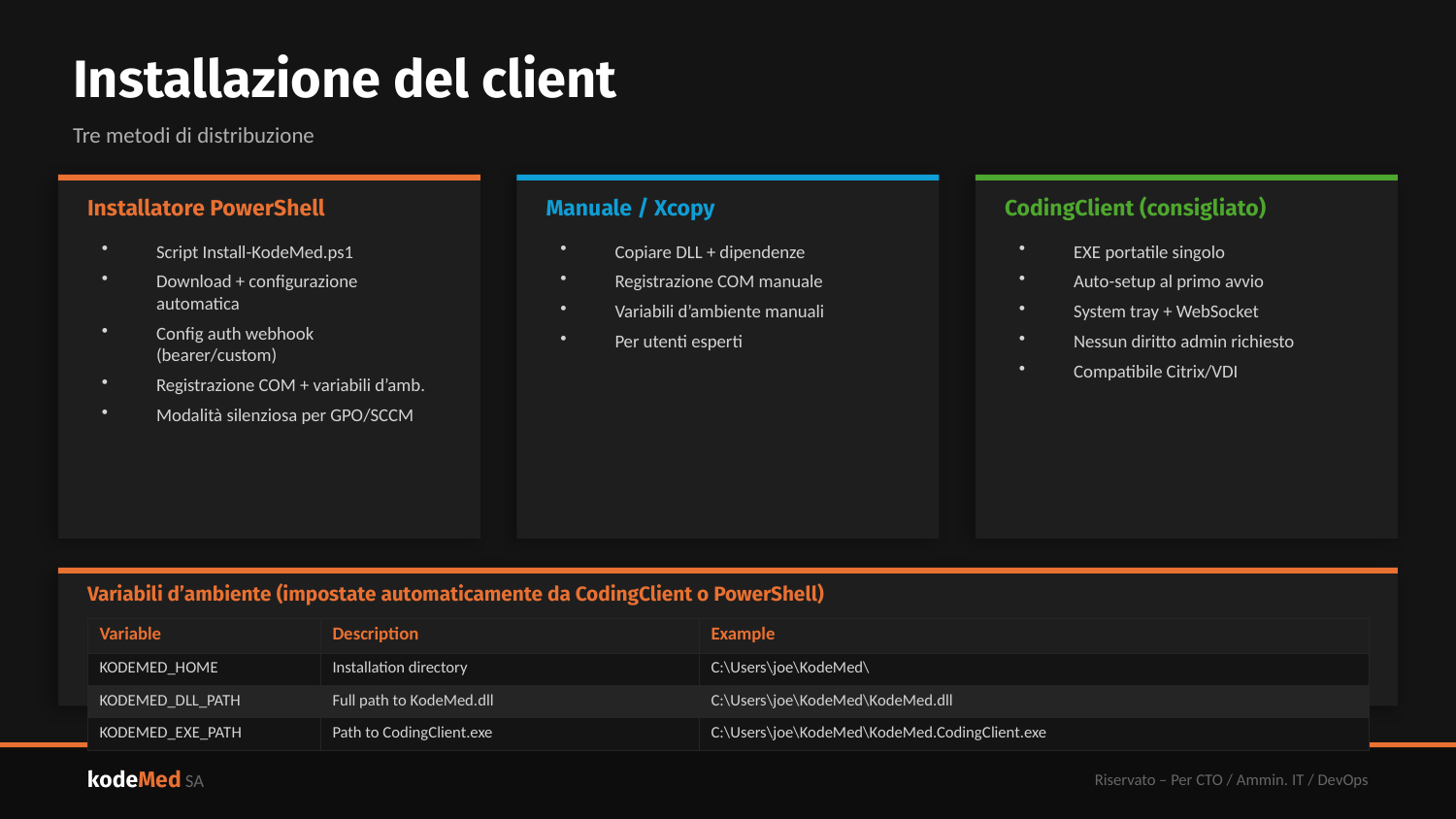

Installazione del client
Tre metodi di distribuzione

Installatore PowerShell
Manuale / Xcopy
CodingClient (consigliato)
Script Install-KodeMed.ps1
Download + configurazione automatica
Config auth webhook (bearer/custom)
Registrazione COM + variabili d’amb.
Modalità silenziosa per GPO/SCCM
Copiare DLL + dipendenze
Registrazione COM manuale
Variabili d’ambiente manuali
Per utenti esperti
EXE portatile singolo
Auto-setup al primo avvio
System tray + WebSocket
Nessun diritto admin richiesto
Compatibile Citrix/VDI

Variabili d’ambiente (impostate automaticamente da CodingClient o PowerShell)
| Variable | Description | Example |
| --- | --- | --- |
| KODEMED\_HOME | Installation directory | C:\Users\joe\KodeMed\ |
| KODEMED\_DLL\_PATH | Full path to KodeMed.dll | C:\Users\joe\KodeMed\KodeMed.dll |
| KODEMED\_EXE\_PATH | Path to CodingClient.exe | C:\Users\joe\KodeMed\KodeMed.CodingClient.exe |

kodeMed SA
Riservato – Per CTO / Ammin. IT / DevOps